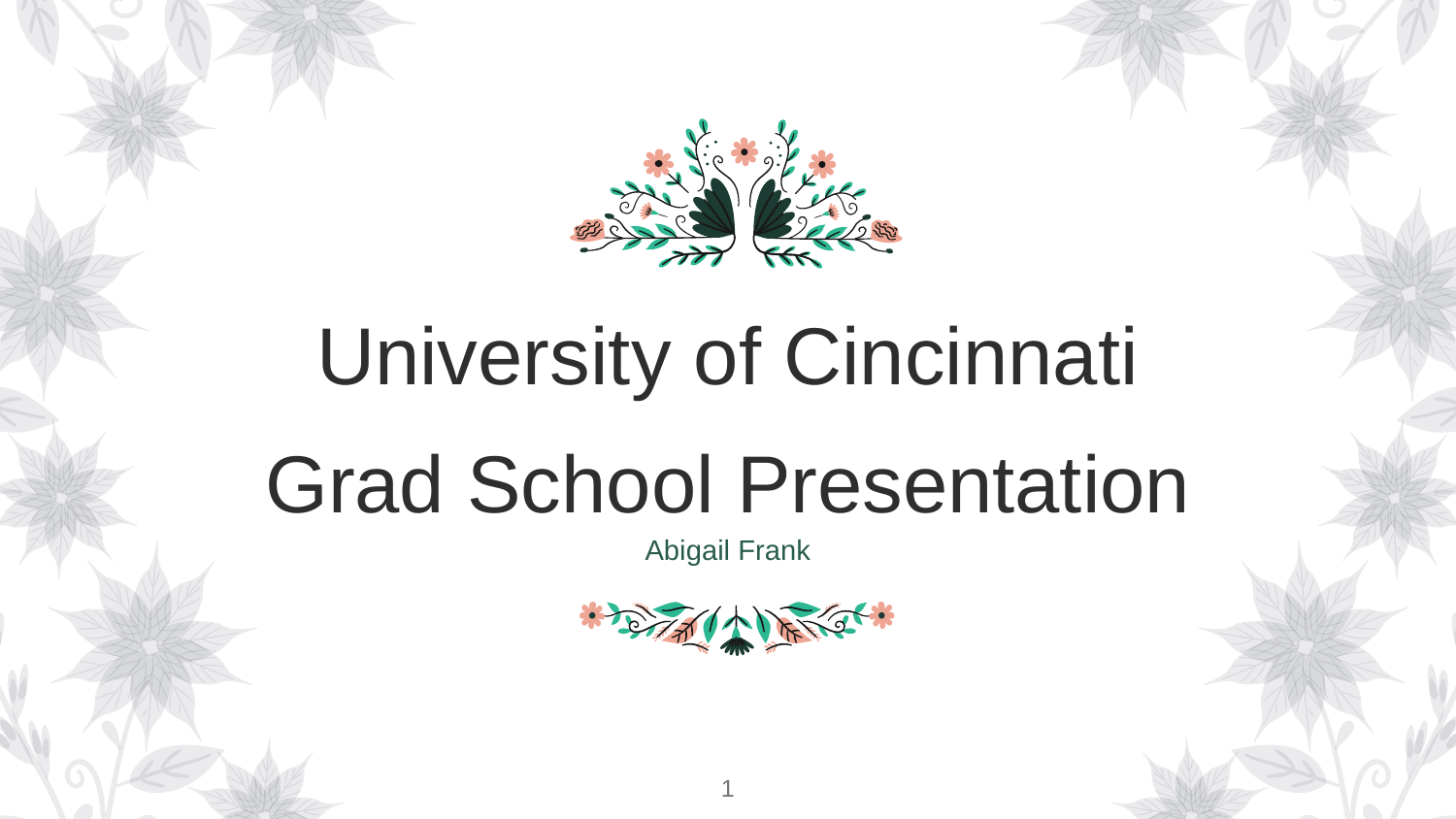

University of Cincinnati
Grad School Presentation
Abigail Frank
1